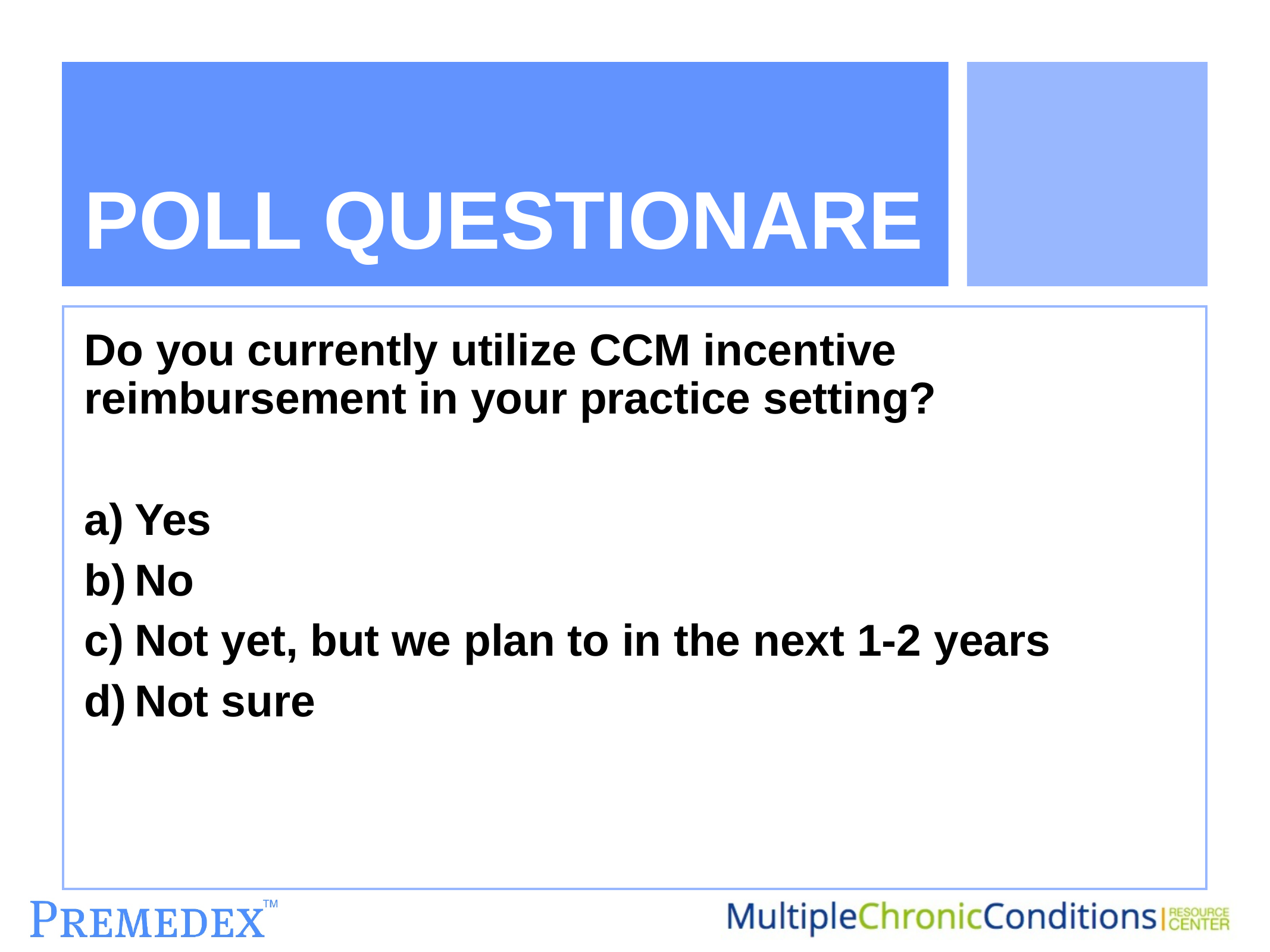

# POLL QUESTIONARE
Do you currently utilize CCM incentive reimbursement in your practice setting?

Yes
No
Not yet, but we plan to in the next 1-2 years
Not sure